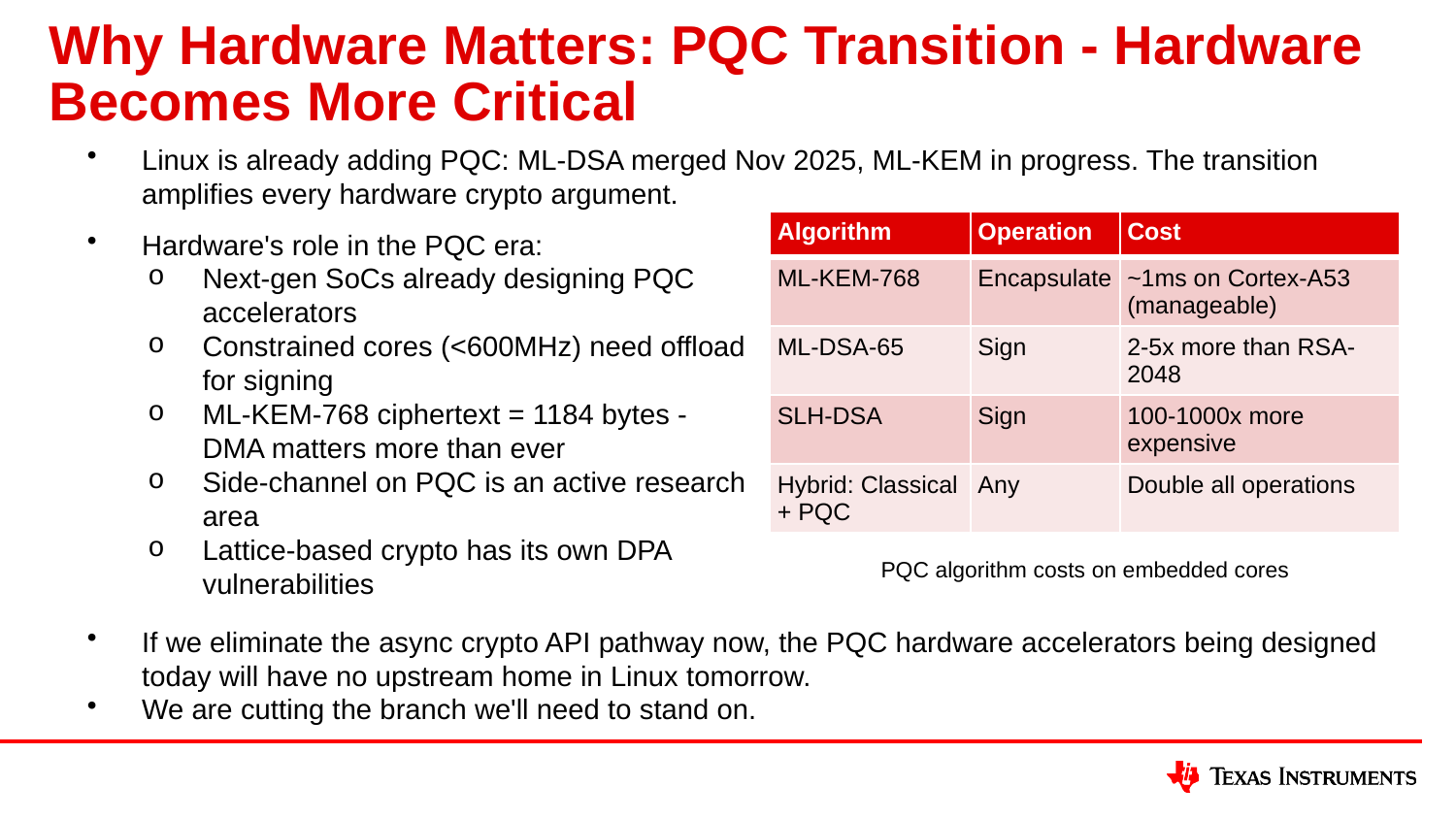

# Why Hardware Matters: PQC Transition - Hardware Becomes More Critical
Linux is already adding PQC: ML-DSA merged Nov 2025, ML-KEM in progress. The transition amplifies every hardware crypto argument.
| Algorithm | Operation | Cost |
| --- | --- | --- |
| ML-KEM-768 | Encapsulate | ~1ms on Cortex-A53 (manageable) |
| ML-DSA-65 | Sign | 2-5x more than RSA-2048 |
| SLH-DSA | Sign | 100-1000x more expensive |
| Hybrid: Classical + PQC | Any | Double all operations |
Hardware's role in the PQC era:
Next-gen SoCs already designing PQC accelerators
Constrained cores (<600MHz) need offload for signing
ML-KEM-768 ciphertext = 1184 bytes - DMA matters more than ever
Side-channel on PQC is an active research area
Lattice-based crypto has its own DPA vulnerabilities
PQC algorithm costs on embedded cores
If we eliminate the async crypto API pathway now, the PQC hardware accelerators being designed today will have no upstream home in Linux tomorrow.
We are cutting the branch we'll need to stand on.